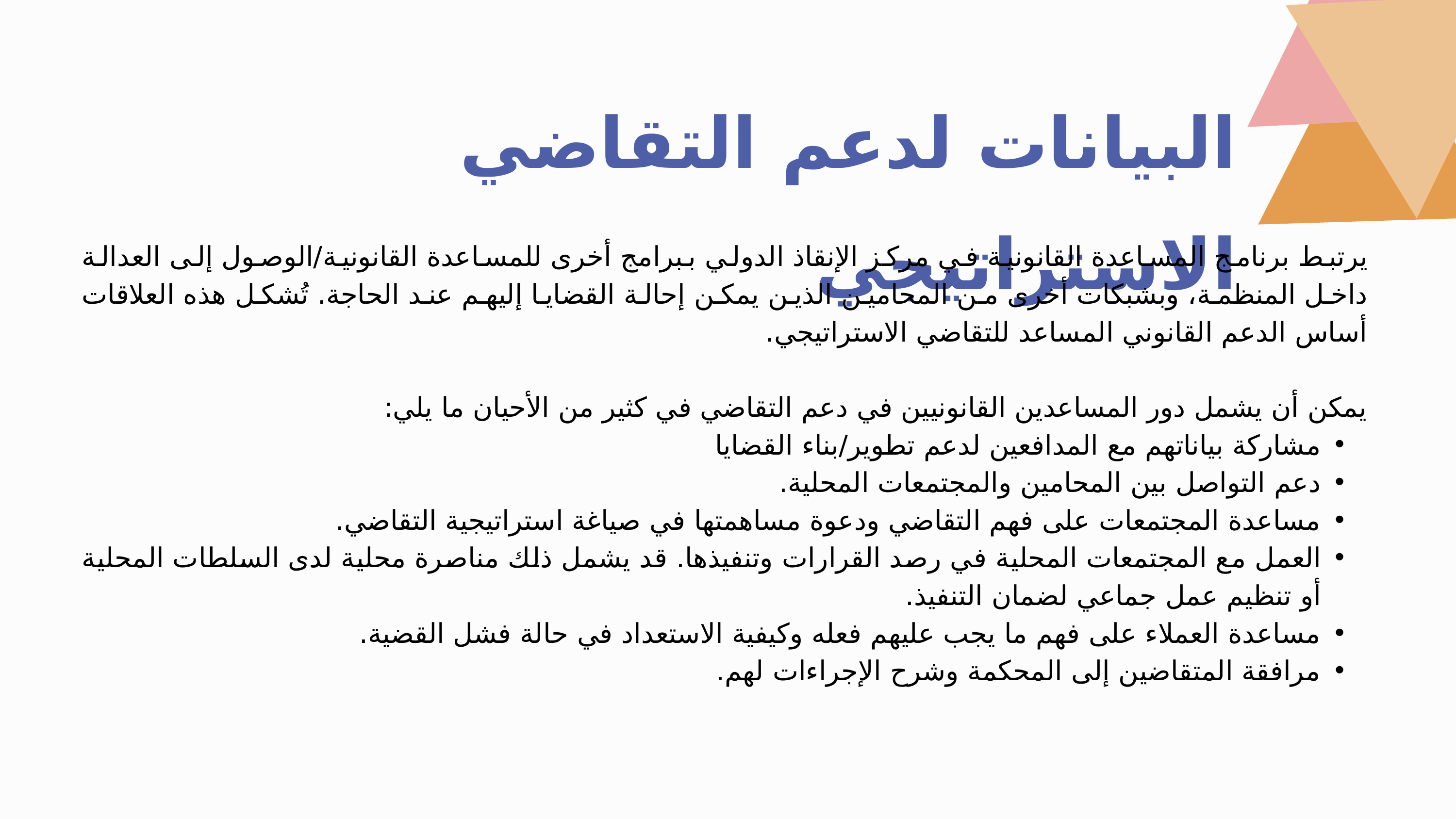

البيانات لدعم التقاضي الاستراتيجي

يرتبط برنامج المساعدة القانونية في مركز الإنقاذ الدولي ببرامج أخرى للمساعدة القانونية/الوصول إلى العدالة داخل المنظمة، وبشبكات أخرى من المحامين الذين يمكن إحالة القضايا إليهم عند الحاجة. تُشكل هذه العلاقات أساس الدعم القانوني المساعد للتقاضي الاستراتيجي.

يمكن أن يشمل دور المساعدين القانونيين في دعم التقاضي في كثير من الأحيان ما يلي:
مشاركة بياناتهم مع المدافعين لدعم تطوير/بناء القضايا
دعم التواصل بين المحامين والمجتمعات المحلية.
مساعدة المجتمعات على فهم التقاضي ودعوة مساهمتها في صياغة استراتيجية التقاضي.
العمل مع المجتمعات المحلية في رصد القرارات وتنفيذها. قد يشمل ذلك مناصرة محلية لدى السلطات المحلية أو تنظيم عمل جماعي لضمان التنفيذ.
مساعدة العملاء على فهم ما يجب عليهم فعله وكيفية الاستعداد في حالة فشل القضية.
مرافقة المتقاضين إلى المحكمة وشرح الإجراءات لهم.